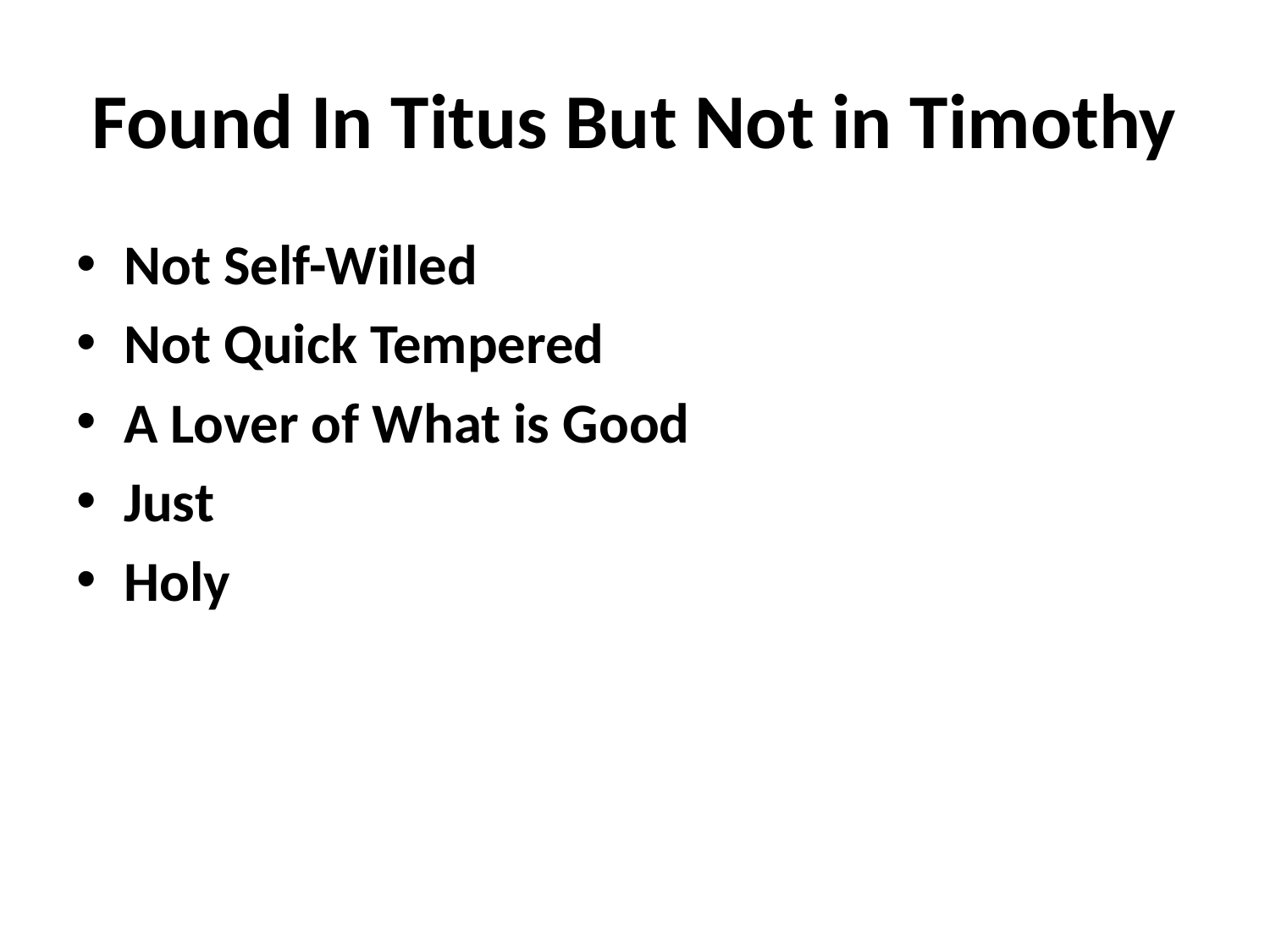

# Found In Titus But Not in Timothy
Not Self-Willed
Not Quick Tempered
A Lover of What is Good
Just
Holy